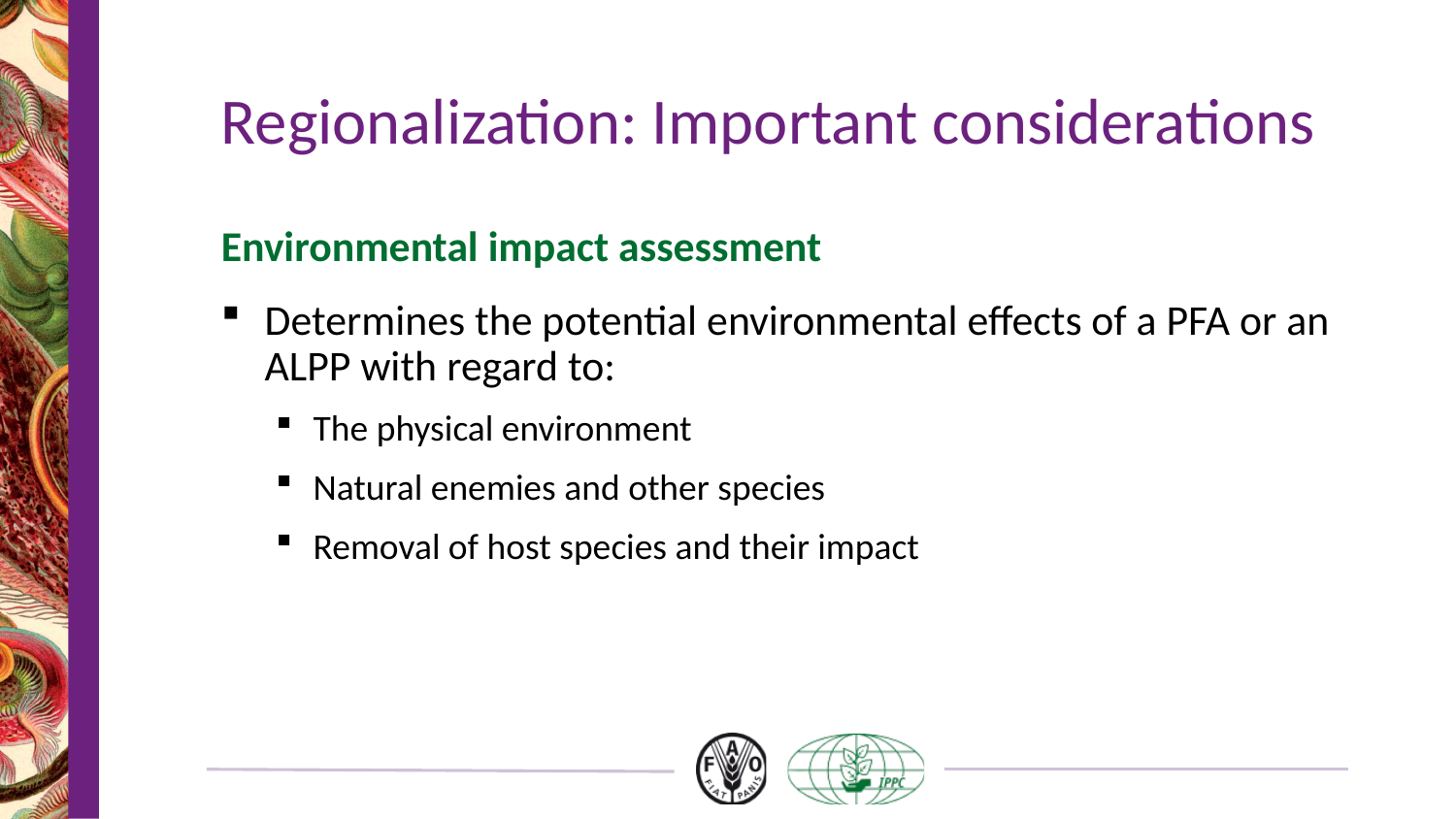

# Regionalization: Important considerations
Environmental impact assessment
Determines the potential environmental effects of a PFA or an ALPP with regard to:
The physical environment
Natural enemies and other species
Removal of host species and their impact